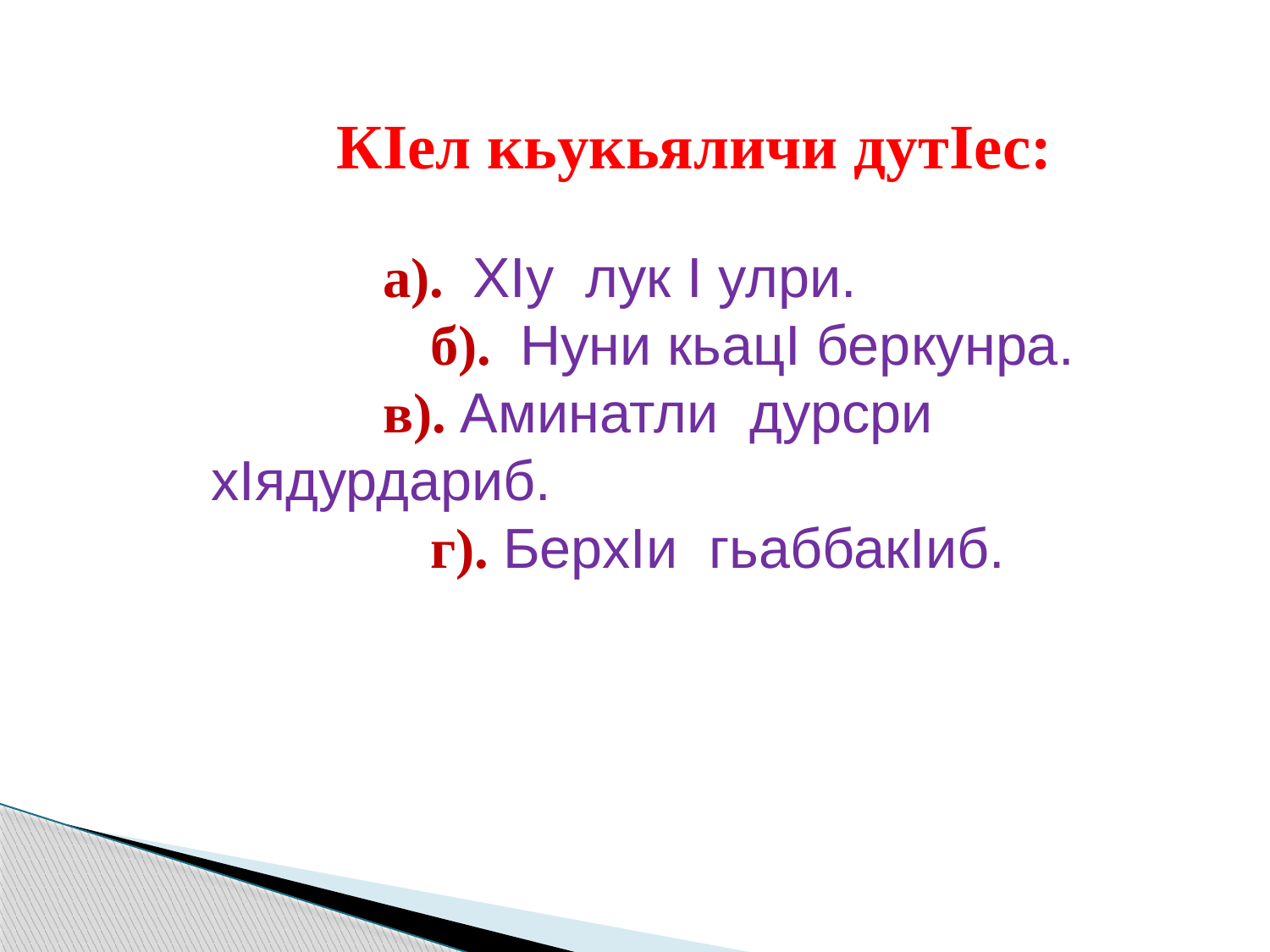

КIел кьукьяличи дутIес:

              а).  ХIу  лук I улри.
              б).  Нуни кьацI беркунра.
              в). Аминатли  дурсри  хIядурдариб.
              г). БерхIи  гьаббакIиб.